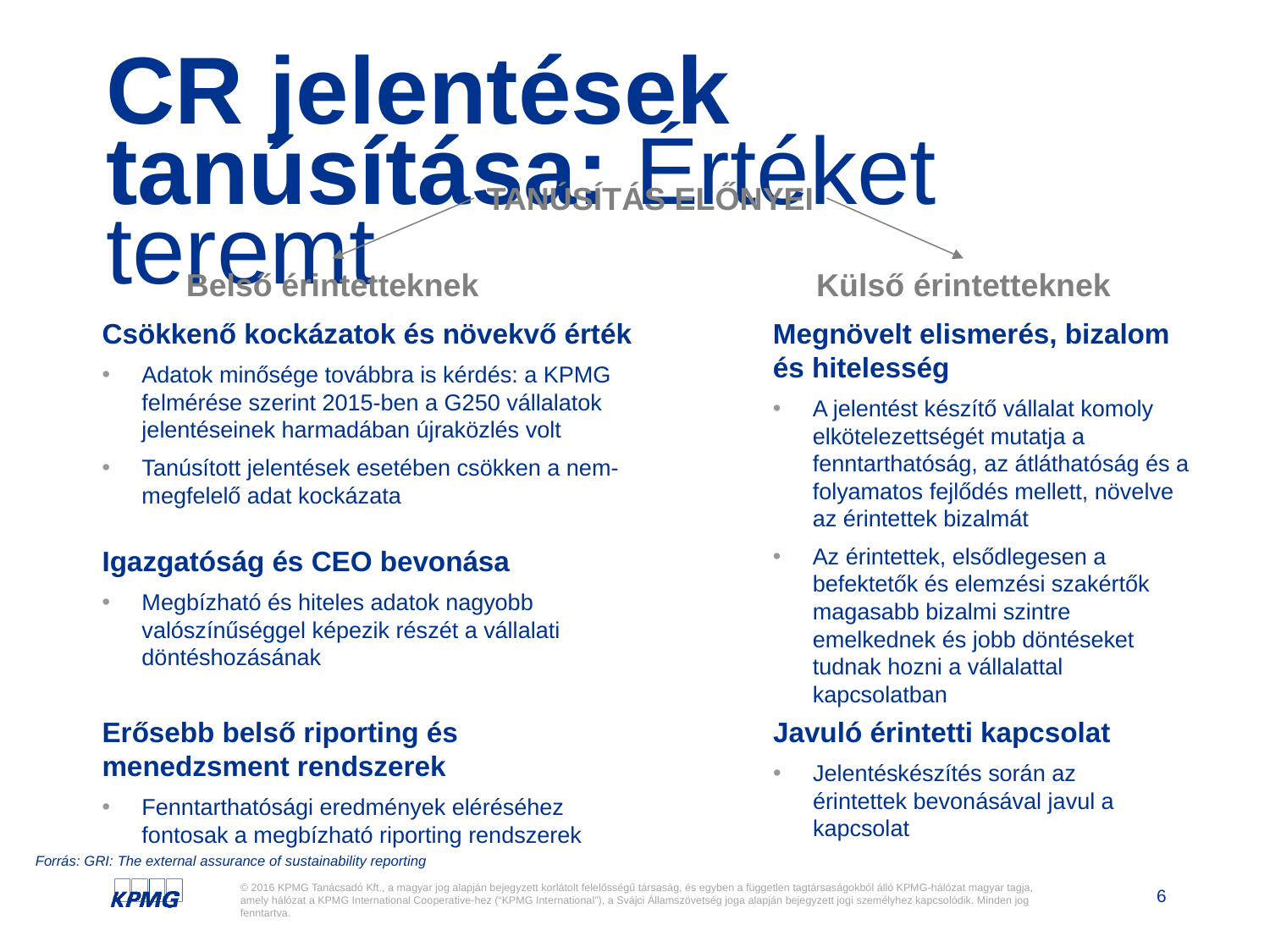

# CR jelentések tanúsítása: Értéket teremt
TANÚSÍTÁS ELŐNYEI
Belső érintetteknek
Külső érintetteknek
Csökkenő kockázatok és növekvő érték
Adatok minősége továbbra is kérdés: a KPMG felmérése szerint 2015-ben a G250 vállalatok jelentéseinek harmadában újraközlés volt
Tanúsított jelentések esetében csökken a nem-megfelelő adat kockázata
Megnövelt elismerés, bizalom és hitelesség
A jelentést készítő vállalat komoly elkötelezettségét mutatja a fenntarthatóság, az átláthatóság és a folyamatos fejlődés mellett, növelve az érintettek bizalmát
Az érintettek, elsődlegesen a befektetők és elemzési szakértők magasabb bizalmi szintre emelkednek és jobb döntéseket tudnak hozni a vállalattal kapcsolatban
Igazgatóság és CEO bevonása
Megbízható és hiteles adatok nagyobb valószínűséggel képezik részét a vállalati döntéshozásának
Erősebb belső riporting és menedzsment rendszerek
Fenntarthatósági eredmények eléréséhez fontosak a megbízható riporting rendszerek
Javuló érintetti kapcsolat
Jelentéskészítés során az érintettek bevonásával javul a kapcsolat
Forrás: GRI: The external assurance of sustainability reporting